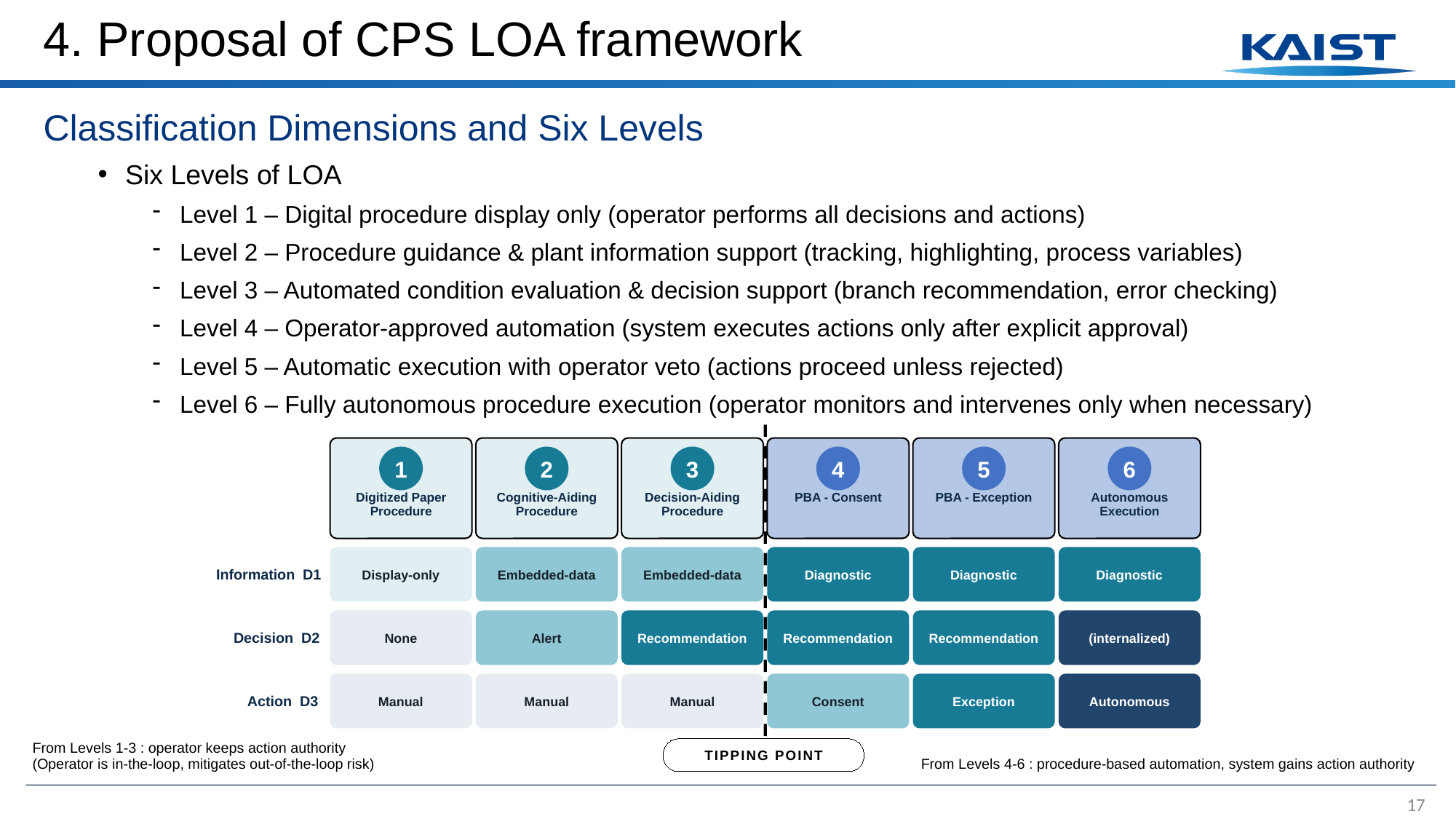

# 4. Proposal of CPS LOA framework
Classification Dimensions and Six Levels
Six Levels of LOA
Level 1 – Digital procedure display only (operator performs all decisions and actions)
Level 2 – Procedure guidance & plant information support (tracking, highlighting, process variables)
Level 3 – Automated condition evaluation & decision support (branch recommendation, error checking)
Level 4 – Operator-approved automation (system executes actions only after explicit approval)
Level 5 – Automatic execution with operator veto (actions proceed unless rejected)
Level 6 – Fully autonomous procedure execution (operator monitors and intervenes only when necessary)

1

2

3

4

5

6
Digitized Paper Procedure
Cognitive-Aiding Procedure
Decision-Aiding Procedure
PBA - Consent
PBA - Exception
Autonomous Execution
Information  D1

Display-only

Embedded-data

Embedded-data

Diagnostic

Diagnostic

Diagnostic
Decision  D2

None

Alert

Recommendation

Recommendation

Recommendation

(internalized)
Action  D3

Manual

Manual

Manual

Consent

Exception

Autonomous
From Levels 1-3 : operator keeps action authority (Operator is in-the-loop, mitigates out-of-the-loop risk)
From Levels 4-6 : procedure-based automation, system gains action authority

TIPPING POINT
17